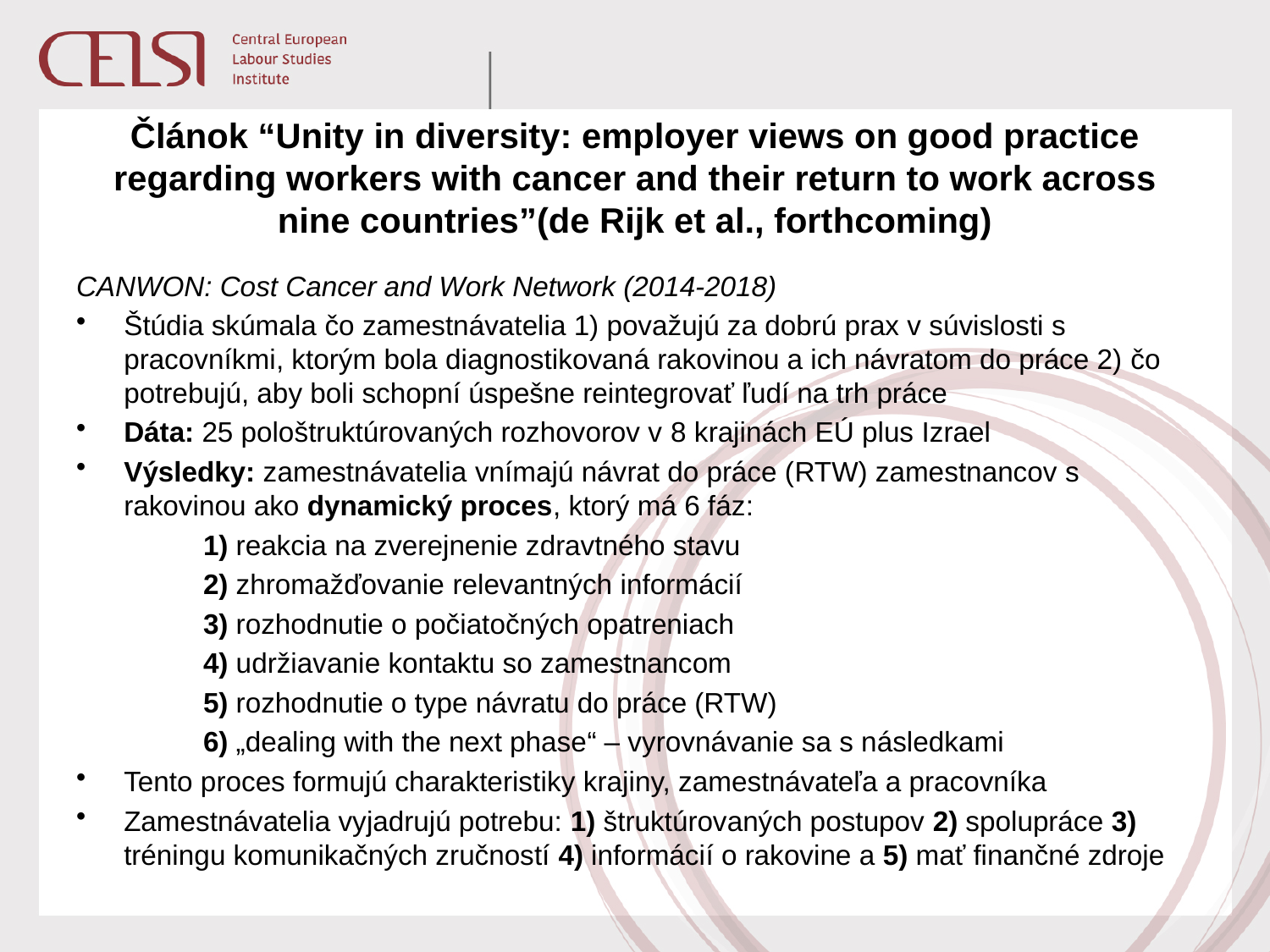

# Článok “Unity in diversity: employer views on good practice regarding workers with cancer and their return to work across nine countries”(de Rijk et al., forthcoming)

CANWON: Cost Cancer and Work Network (2014-2018)
Štúdia skúmala čo zamestnávatelia 1) považujú za dobrú prax v súvislosti s pracovníkmi, ktorým bola diagnostikovaná rakovinou a ich návratom do práce 2) čo potrebujú, aby boli schopní úspešne reintegrovať ľudí na trh práce
Dáta: 25 pološtruktúrovaných rozhovorov v 8 krajinách EÚ plus Izrael
Výsledky: zamestnávatelia vnímajú návrat do práce (RTW) zamestnancov s rakovinou ako dynamický proces, ktorý má 6 fáz:
	1) reakcia na zverejnenie zdravtného stavu
	2) zhromažďovanie relevantných informácií
	3) rozhodnutie o počiatočných opatreniach
	4) udržiavanie kontaktu so zamestnancom
	5) rozhodnutie o type návratu do práce (RTW)
	6) „dealing with the next phase“ – vyrovnávanie sa s následkami
Tento proces formujú charakteristiky krajiny, zamestnávateľa a pracovníka
Zamestnávatelia vyjadrujú potrebu: 1) štruktúrovaných postupov 2) spolupráce 3) tréningu komunikačných zručností 4) informácií o rakovine a 5) mať finančné zdroje